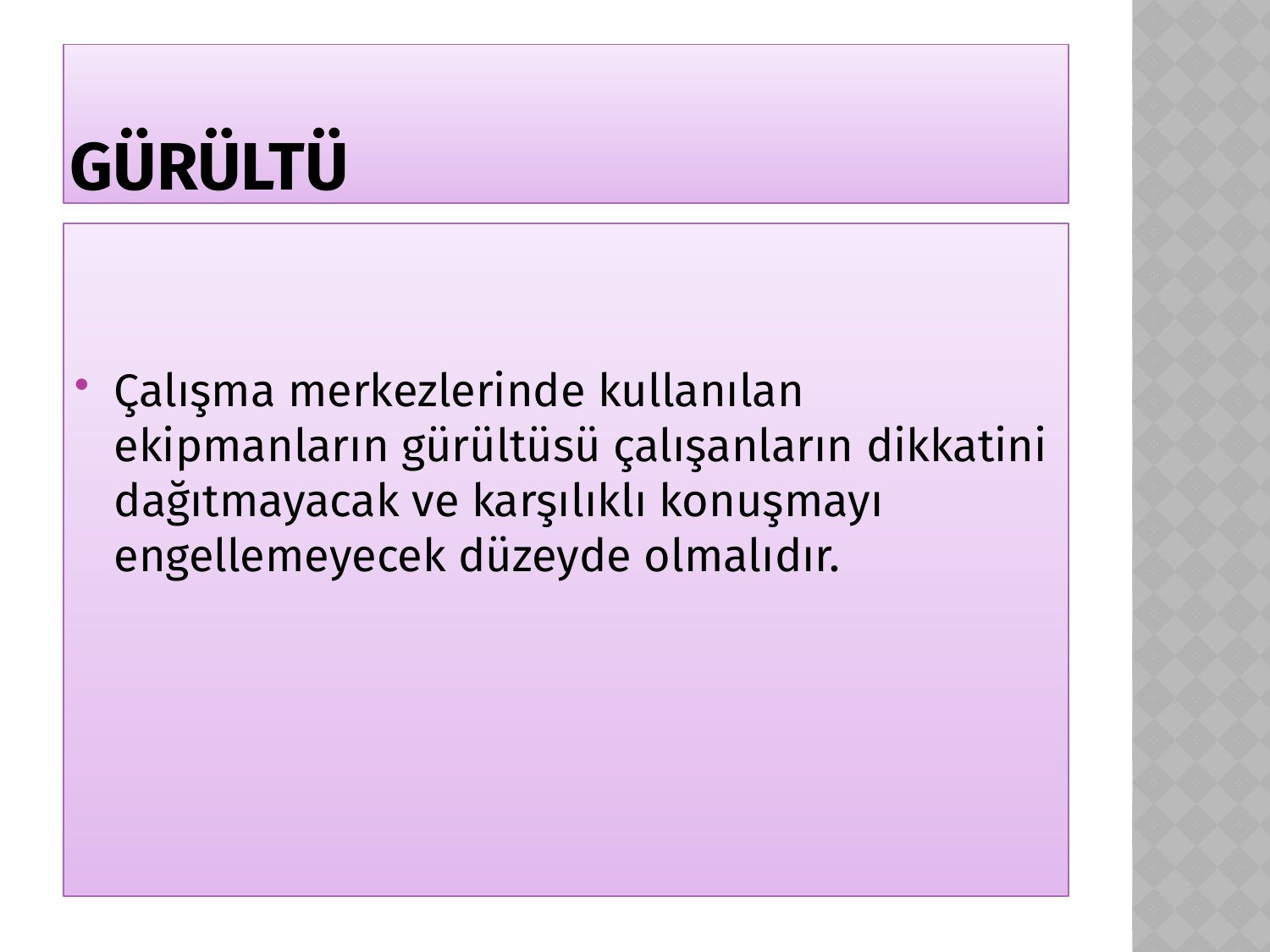

# GÜRÜLTÜ

Çalışma merkezlerinde kullanılan ekipmanların gürültüsü çalışanların dikkatini dağıtmayacak ve karşılıklı konuşmayı engellemeyecek düzeyde olmalıdır.